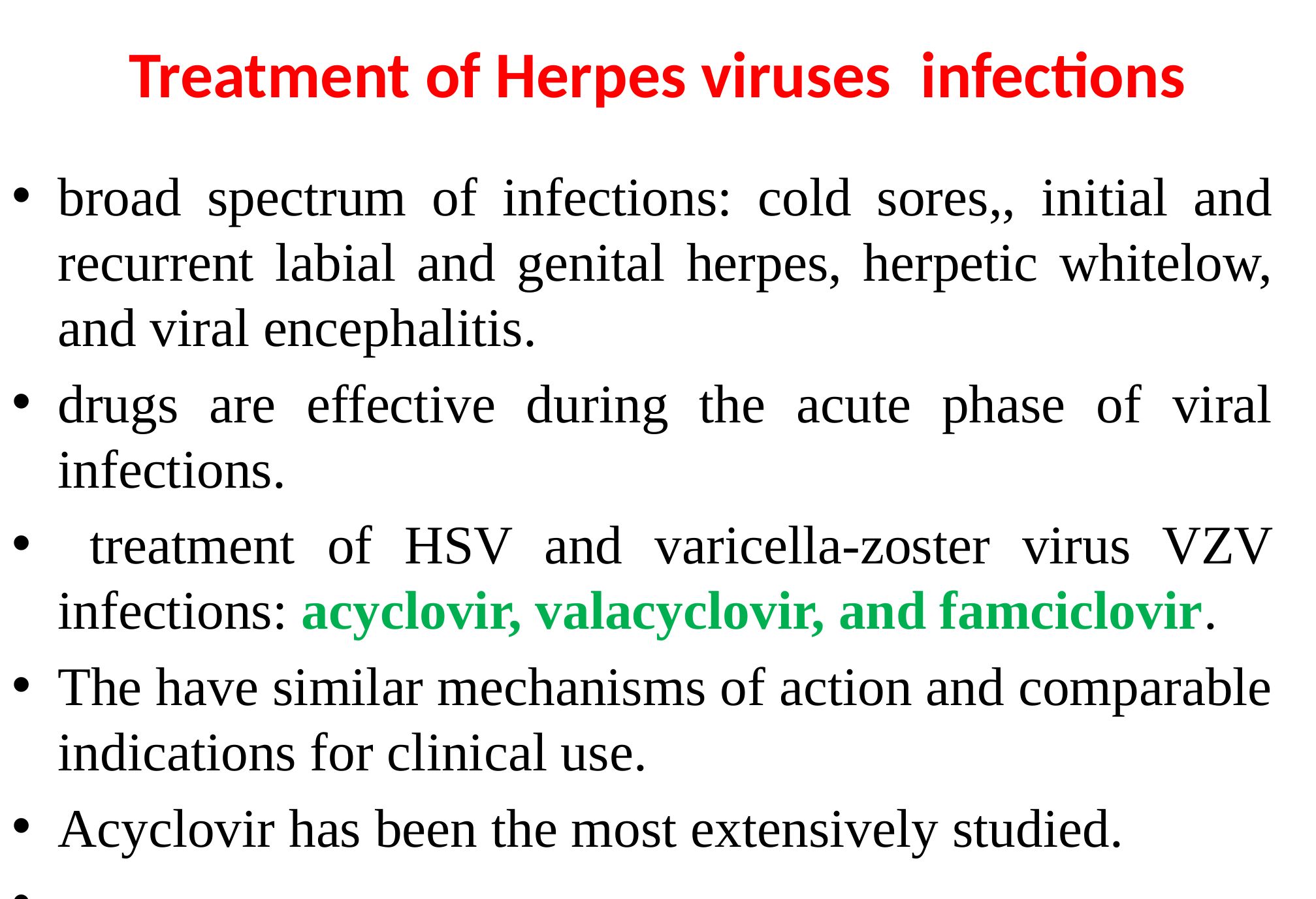

# Treatment of Herpes viruses  infections
broad spectrum of infections: cold sores,, initial and recurrent labial and genital herpes, herpetic whitelow, and viral encephalitis.
drugs are effective during the acute phase of viral infections.
 treatment of HSV and varicella-zoster virus VZV infections: acyclovir, valacyclovir, and famciclovir.
The have similar mechanisms of action and comparable indications for clinical use.
Acyclovir has been the most extensively studied.